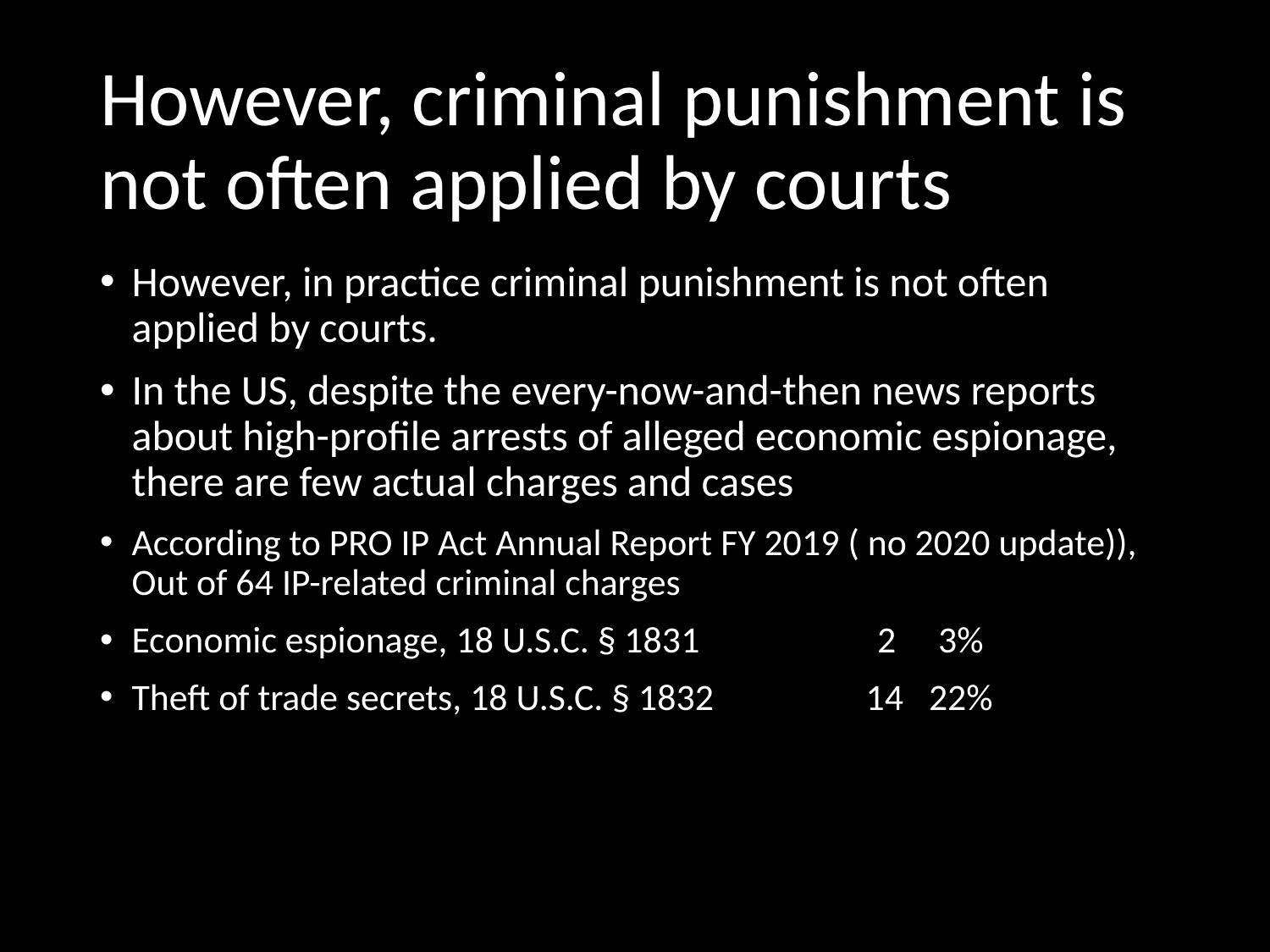

# However, criminal punishment is not often applied by courts
However, in practice criminal punishment is not often applied by courts.
In the US, despite the every-now-and-then news reports about high-profile arrests of alleged economic espionage, there are few actual charges and cases
According to PRO IP Act Annual Report FY 2019 ( no 2020 update)), Out of 64 IP-related criminal charges
Economic espionage, 18 U.S.C. § 1831                     2     3%
Theft of trade secrets, 18 U.S.C. § 1832                  14   22%